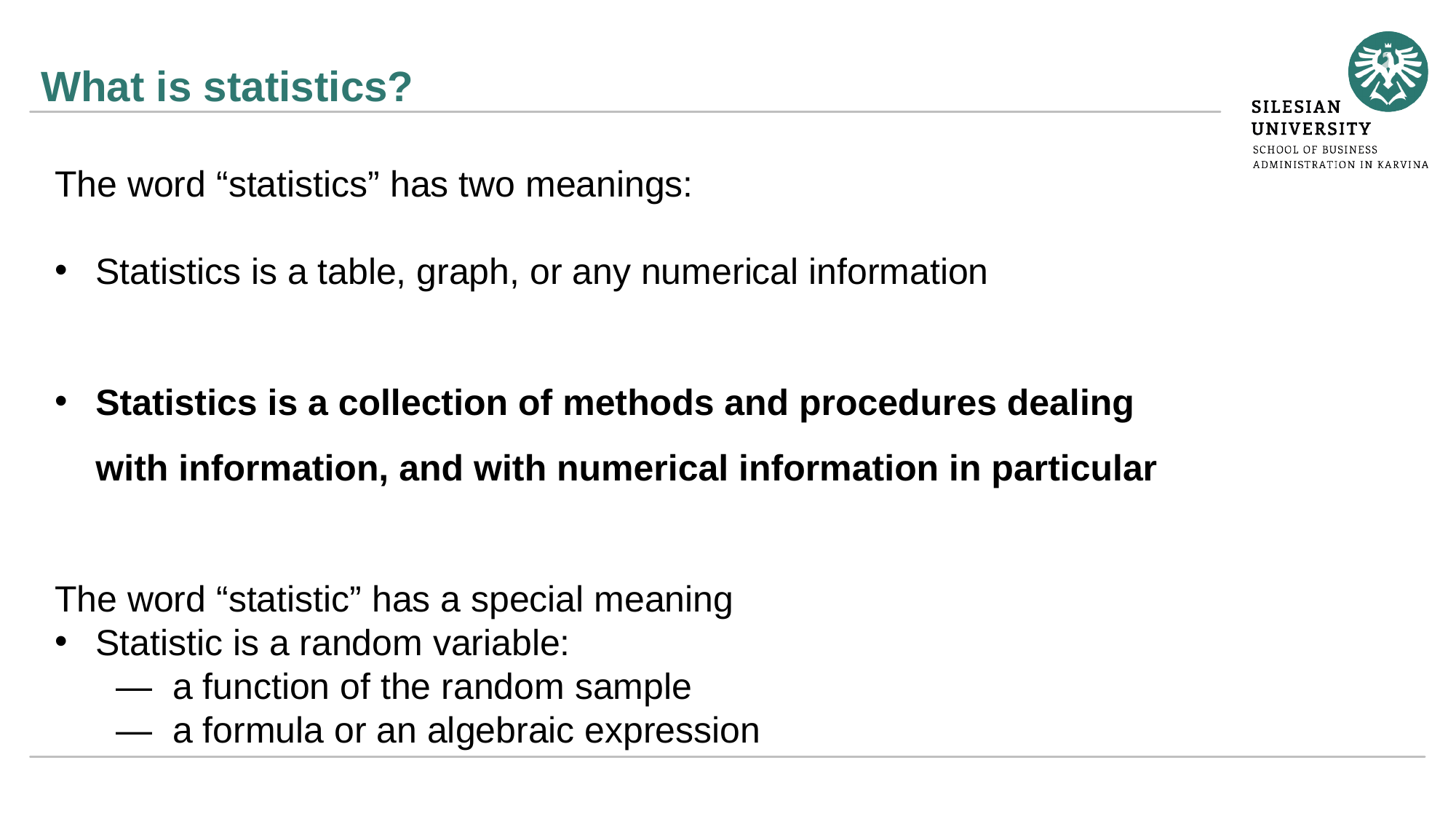

# What is statistics?
The word “statistics” has two meanings:

Statistics is a table, graph, or any numerical information

Statistics is a collection of methods and procedures dealing
with information, and with numerical information in particular

The word “statistic” has a special meaning
Statistic is a random variable:
  —  a function of the random sample
  —  a formula or an algebraic expression